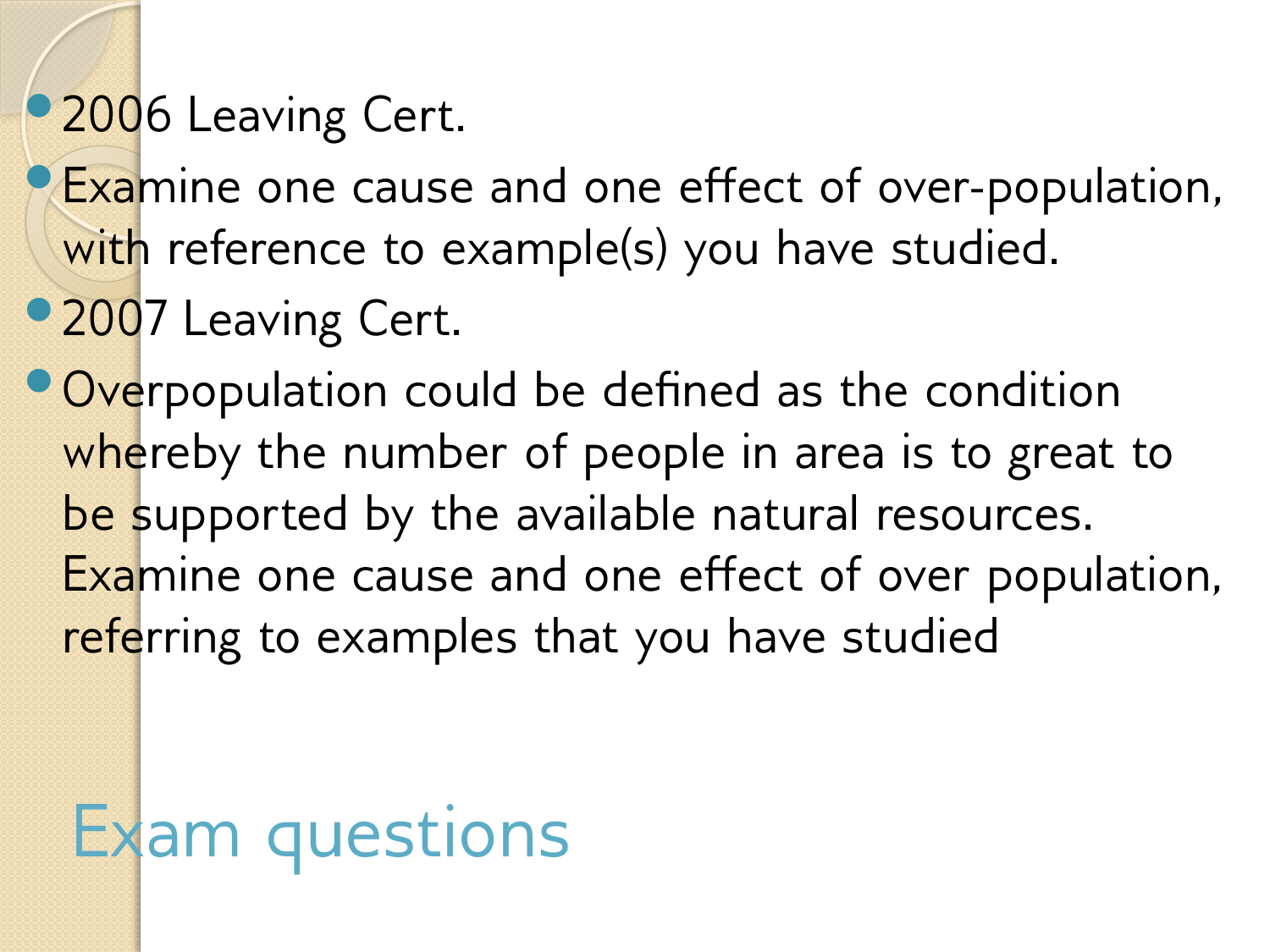

2006 Leaving Cert.
Examine one cause and one effect of over-population, with reference to example(s) you have studied.
2007 Leaving Cert.
Overpopulation could be defined as the condition whereby the number of people in area is to great to be supported by the available natural resources. Examine one cause and one effect of over population, referring to examples that you have studied
# Exam questions